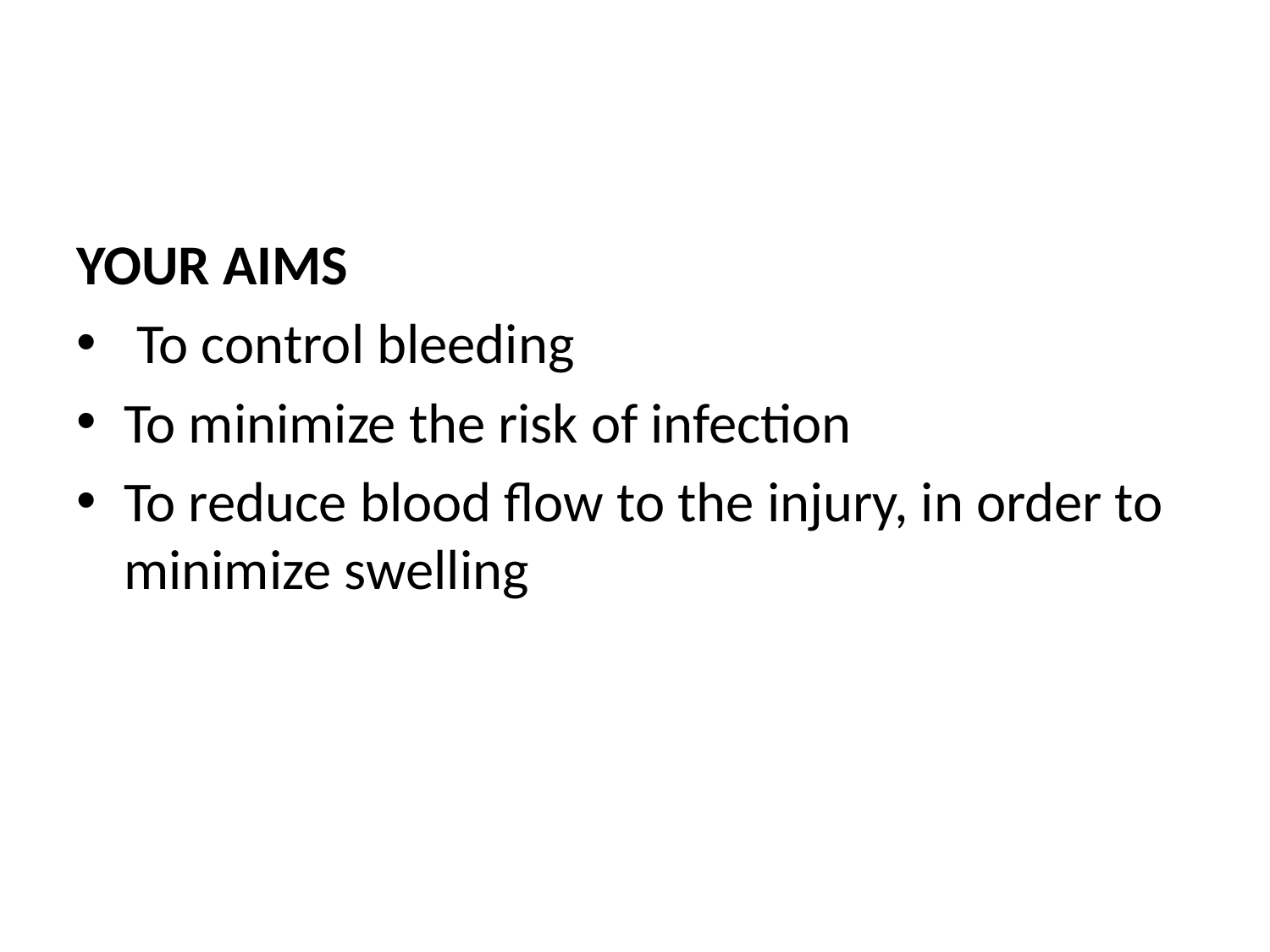

#
YOUR AIMS
 To control bleeding
To minimize the risk of infection
To reduce blood flow to the injury, in order to minimize swelling